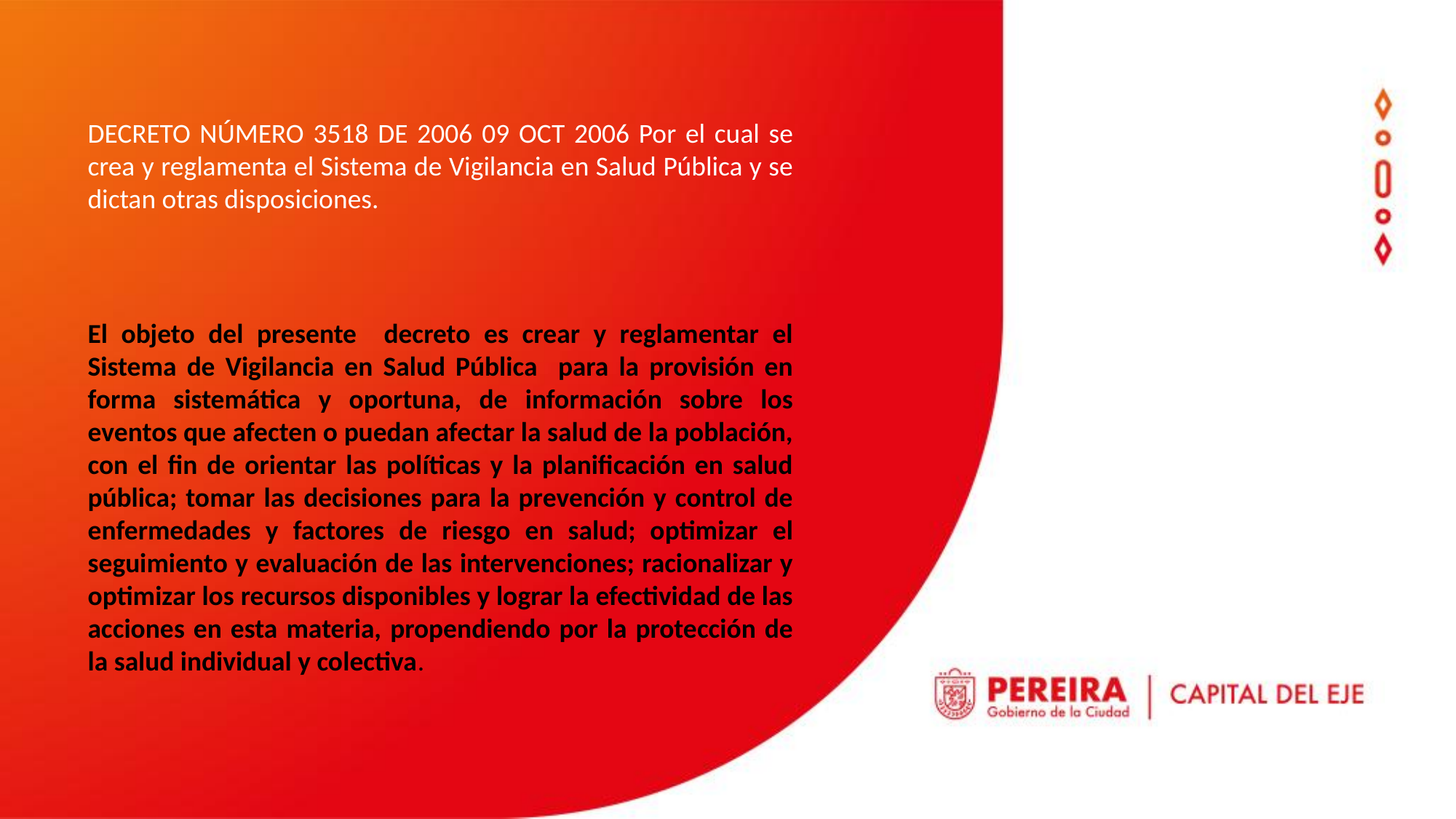

DECRETO NÚMERO 3518 DE 2006 09 OCT 2006 Por el cual se crea y reglamenta el Sistema de Vigilancia en Salud Pública y se dictan otras disposiciones.
El objeto del presente  decreto es crear y reglamentar el Sistema de Vigilancia en Salud Pública  para la provisión en forma sistemática y oportuna, de información sobre los eventos que afecten o puedan afectar la salud de la población, con el fin de orientar las políticas y la planificación en salud pública; tomar las decisiones para la prevención y control de enfermedades y factores de riesgo en salud; optimizar el seguimiento y evaluación de las intervenciones; racionalizar y optimizar los recursos disponibles y lograr la efectividad de las acciones en esta materia, propendiendo por la protección de la salud individual y colectiva.